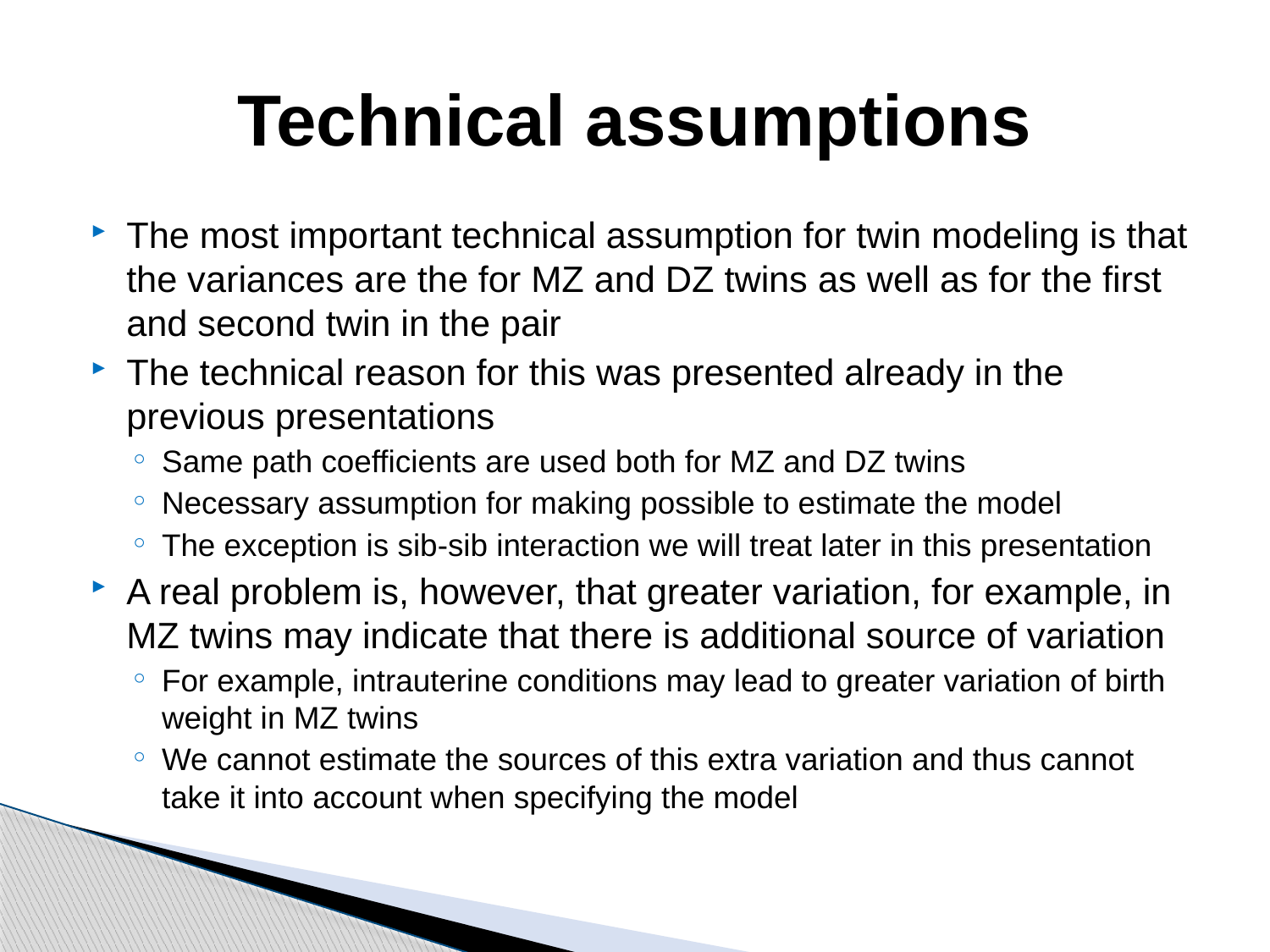

# Technical assumptions
The most important technical assumption for twin modeling is that the variances are the for MZ and DZ twins as well as for the first and second twin in the pair
The technical reason for this was presented already in the previous presentations
Same path coefficients are used both for MZ and DZ twins
Necessary assumption for making possible to estimate the model
The exception is sib-sib interaction we will treat later in this presentation
A real problem is, however, that greater variation, for example, in MZ twins may indicate that there is additional source of variation
For example, intrauterine conditions may lead to greater variation of birth weight in MZ twins
We cannot estimate the sources of this extra variation and thus cannot take it into account when specifying the model